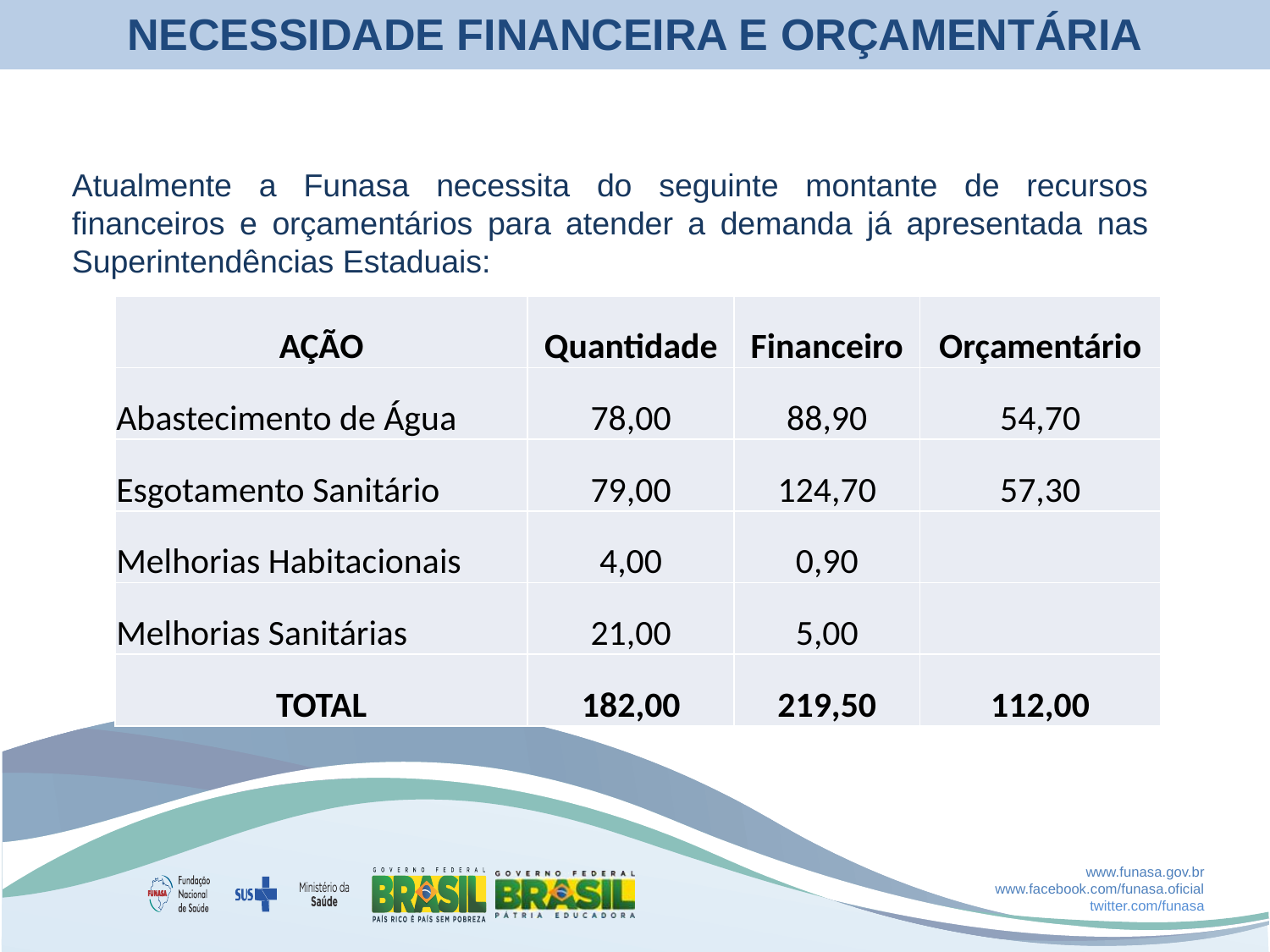

NECESSIDADE FINANCEIRA E ORÇAMENTÁRIA
Atualmente a Funasa necessita do seguinte montante de recursos financeiros e orçamentários para atender a demanda já apresentada nas Superintendências Estaduais:

| AÇÃO | Quantidade | Financeiro | Orçamentário |
| --- | --- | --- | --- |
| Abastecimento de Água | 78,00 | 88,90 | 54,70 |
| Esgotamento Sanitário | 79,00 | 124,70 | 57,30 |
| Melhorias Habitacionais | 4,00 | 0,90 |  |
| Melhorias Sanitárias | 21,00 | 5,00 |  |
| TOTAL | 182,00 | 219,50 | 112,00 |